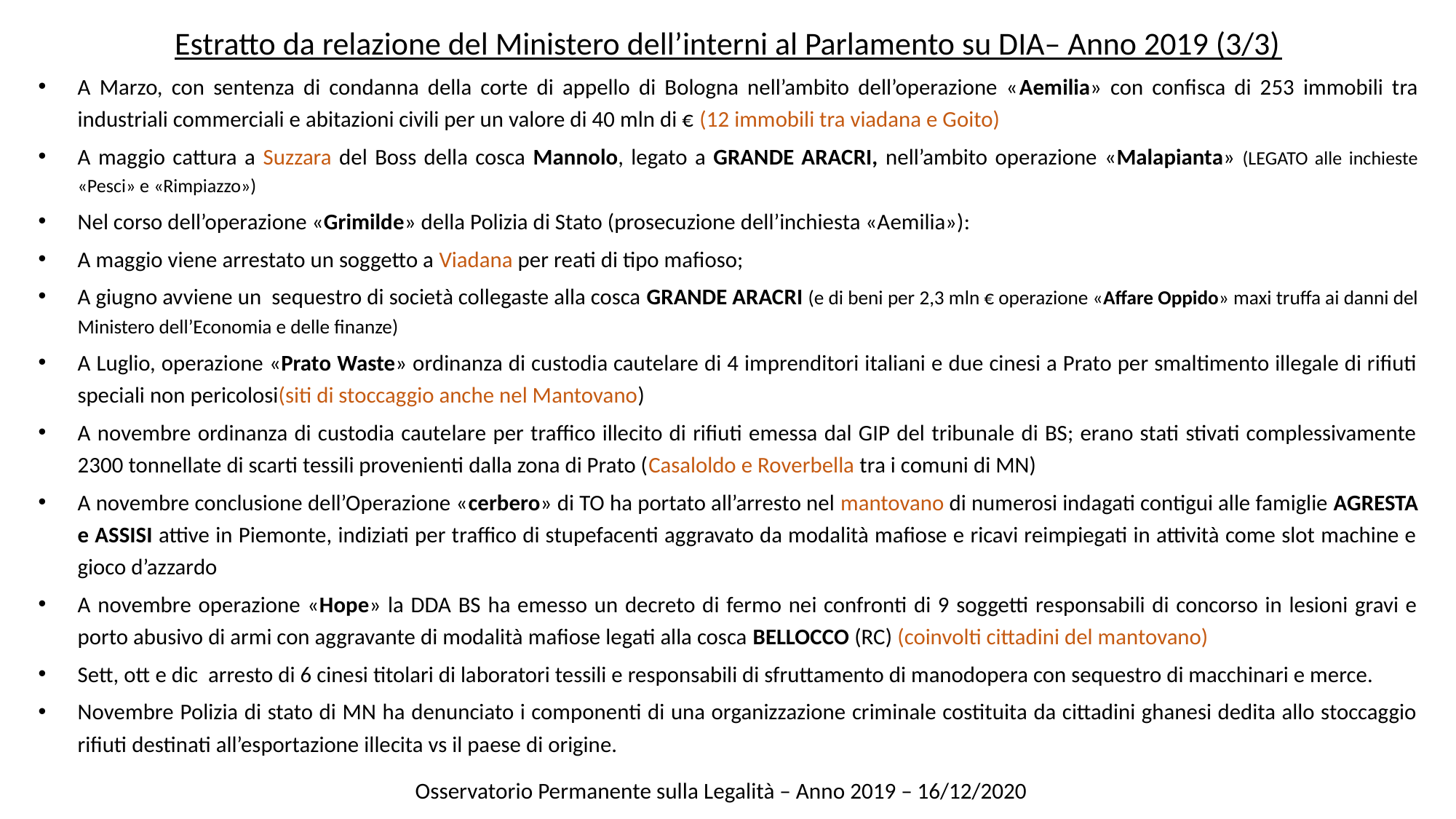

Estratto da relazione del Ministero dell’interni al Parlamento su DIA– Anno 2019 (3/3)
A Marzo, con sentenza di condanna della corte di appello di Bologna nell’ambito dell’operazione «Aemilia» con confisca di 253 immobili tra industriali commerciali e abitazioni civili per un valore di 40 mln di € (12 immobili tra viadana e Goito)
A maggio cattura a Suzzara del Boss della cosca Mannolo, legato a GRANDE ARACRI, nell’ambito operazione «Malapianta» (LEGATO alle inchieste «Pesci» e «Rimpiazzo»)
Nel corso dell’operazione «Grimilde» della Polizia di Stato (prosecuzione dell’inchiesta «Aemilia»):
A maggio viene arrestato un soggetto a Viadana per reati di tipo mafioso;
A giugno avviene un  sequestro di società collegaste alla cosca GRANDE ARACRI (e di beni per 2,3 mln € operazione «Affare Oppido» maxi truffa ai danni del Ministero dell’Economia e delle finanze)
A Luglio, operazione «Prato Waste» ordinanza di custodia cautelare di 4 imprenditori italiani e due cinesi a Prato per smaltimento illegale di rifiuti speciali non pericolosi(siti di stoccaggio anche nel Mantovano)
A novembre ordinanza di custodia cautelare per traffico illecito di rifiuti emessa dal GIP del tribunale di BS; erano stati stivati complessivamente 2300 tonnellate di scarti tessili provenienti dalla zona di Prato (Casaloldo e Roverbella tra i comuni di MN)
A novembre conclusione dell’Operazione «cerbero» di TO ha portato all’arresto nel mantovano di numerosi indagati contigui alle famiglie AGRESTA e ASSISI attive in Piemonte, indiziati per traffico di stupefacenti aggravato da modalità mafiose e ricavi reimpiegati in attività come slot machine e gioco d’azzardo
A novembre operazione «Hope» la DDA BS ha emesso un decreto di fermo nei confronti di 9 soggetti responsabili di concorso in lesioni gravi e porto abusivo di armi con aggravante di modalità mafiose legati alla cosca BELLOCCO (RC) (coinvolti cittadini del mantovano)
Sett, ott e dic  arresto di 6 cinesi titolari di laboratori tessili e responsabili di sfruttamento di manodopera con sequestro di macchinari e merce.
Novembre Polizia di stato di MN ha denunciato i componenti di una organizzazione criminale costituita da cittadini ghanesi dedita allo stoccaggio rifiuti destinati all’esportazione illecita vs il paese di origine.
Osservatorio Permanente sulla Legalità – Anno 2019 – 16/12/2020